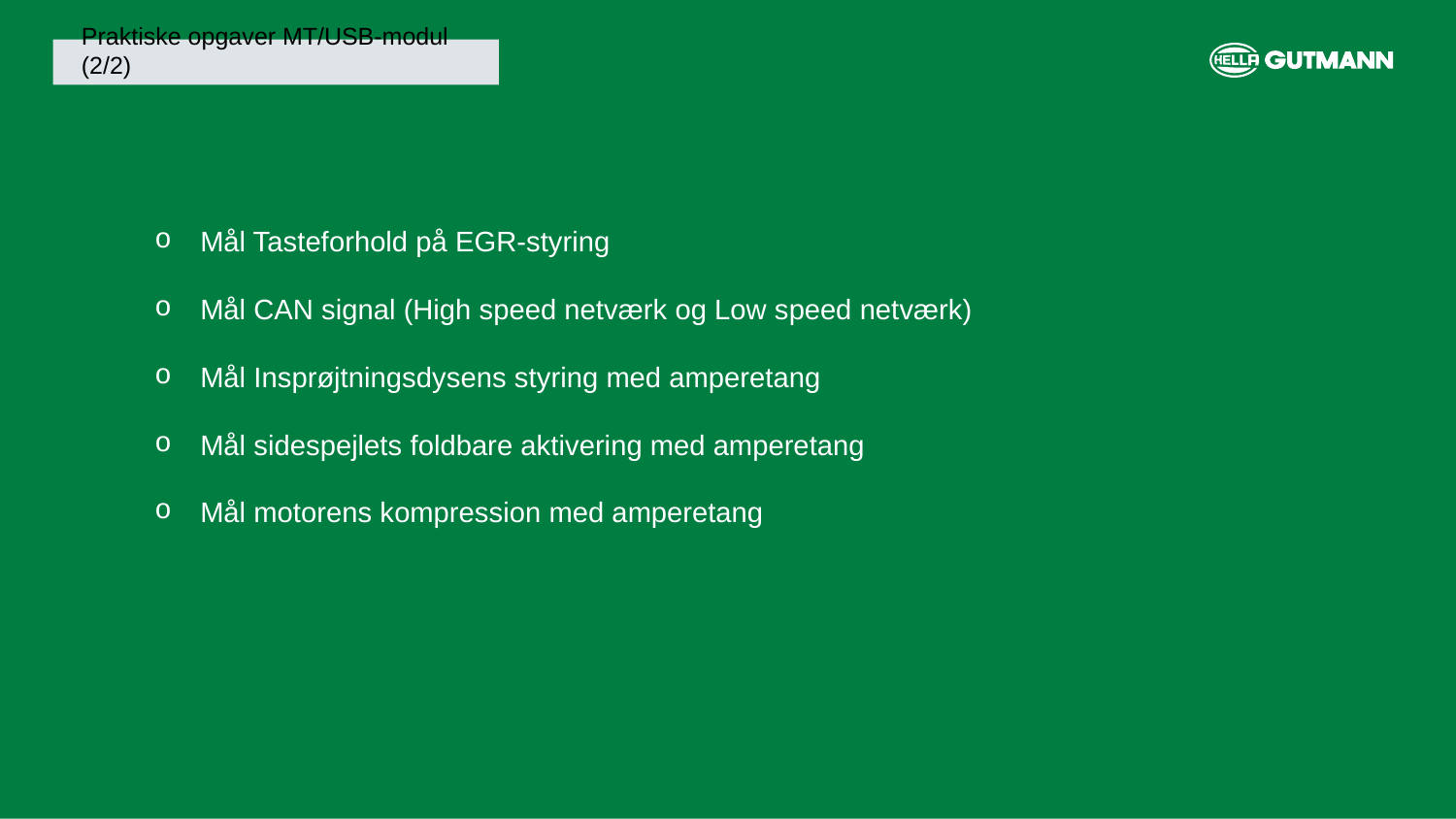

Praktiske opgaver MT/USB-modul (2/2)

Mål Tasteforhold på EGR-styring

Mål CAN signal (High speed netværk og Low speed netværk)

Mål Insprøjtningsdysens styring med amperetang

Mål sidespejlets foldbare aktivering med amperetang

Mål motorens kompression med amperetang
Hella Gutmann  |  Name
6